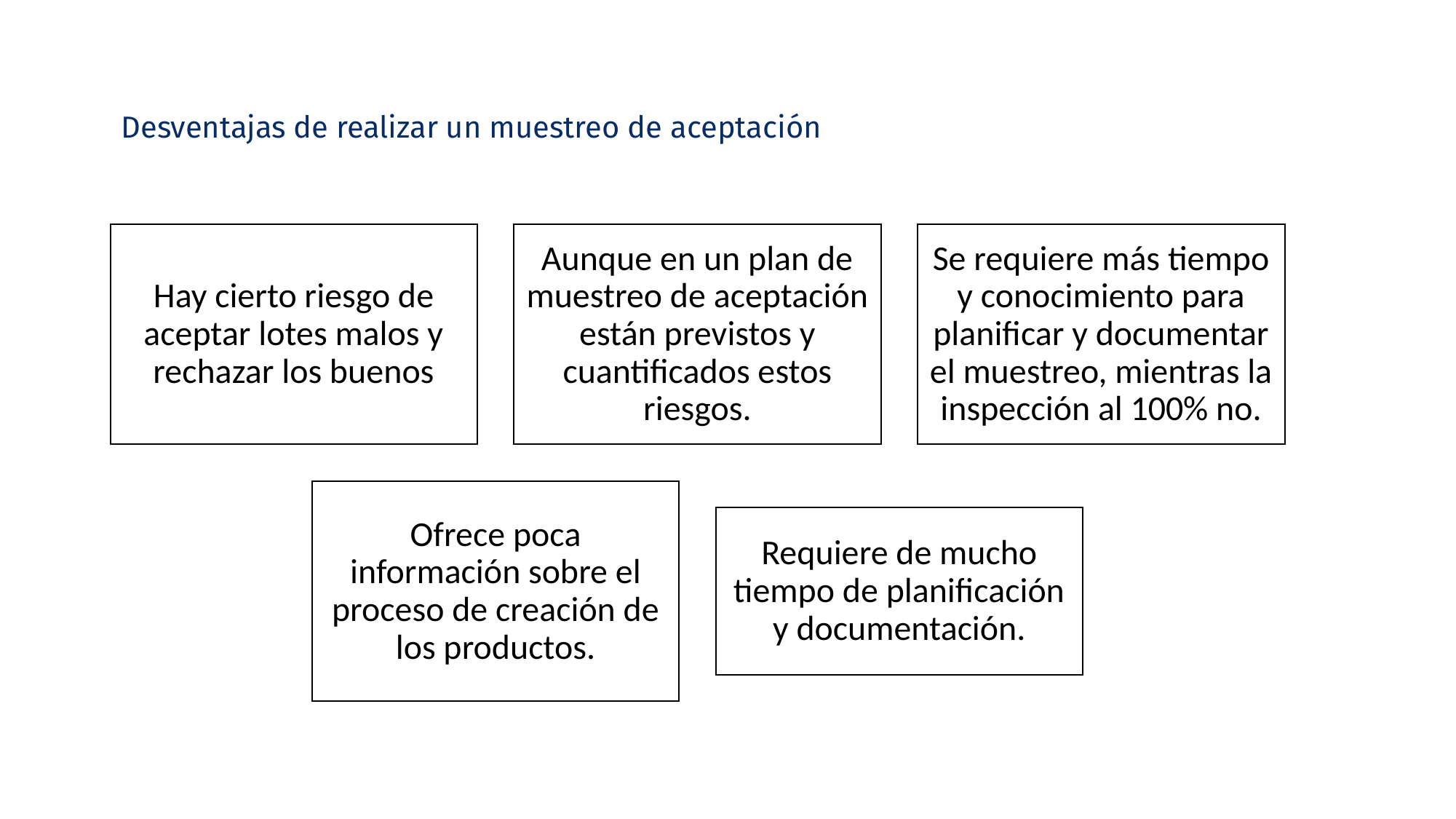

Desventajas de realizar un muestreo de aceptación
Hay cierto riesgo de aceptar lotes malos y rechazar los buenos
Aunque en un plan de muestreo de aceptación están previstos y cuantificados estos riesgos.
Se requiere más tiempo y conocimiento para planificar y documentar el muestreo, mientras la inspección al 100% no.
Ofrece poca información sobre el proceso de creación de los productos.
Requiere de mucho tiempo de planificación y documentación.